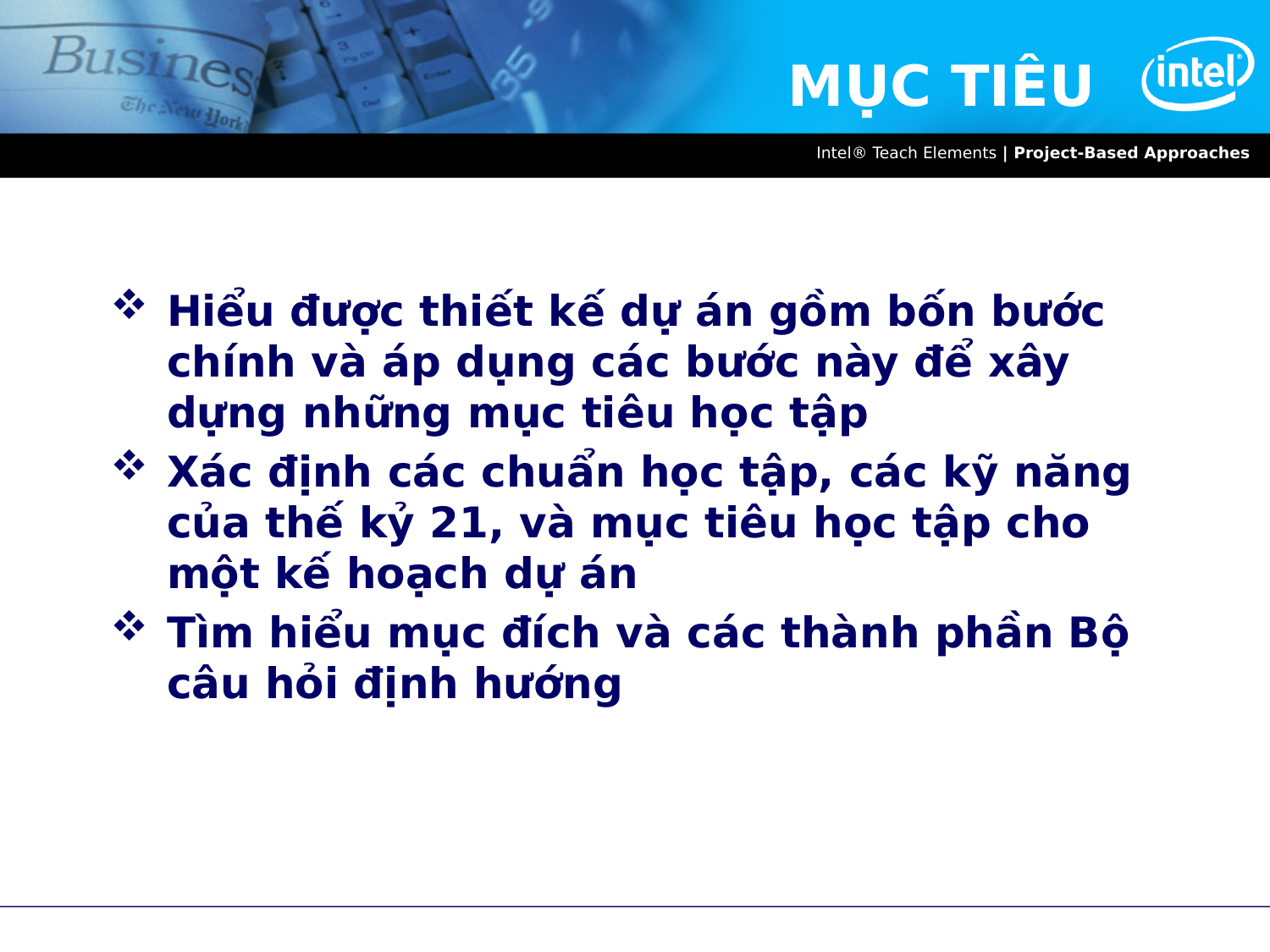

# MỤC TIÊU

Hiểu được thiết kế dự án gồm bốn bước chính và áp dụng các bước này để xây dựng những mục tiêu học tập
Xác định các chuẩn học tập, các kỹ năng của thế kỷ 21, và mục tiêu học tập cho một kế hoạch dự án
Tìm hiểu mục đích và các thành phần Bộ câu hỏi định hướng